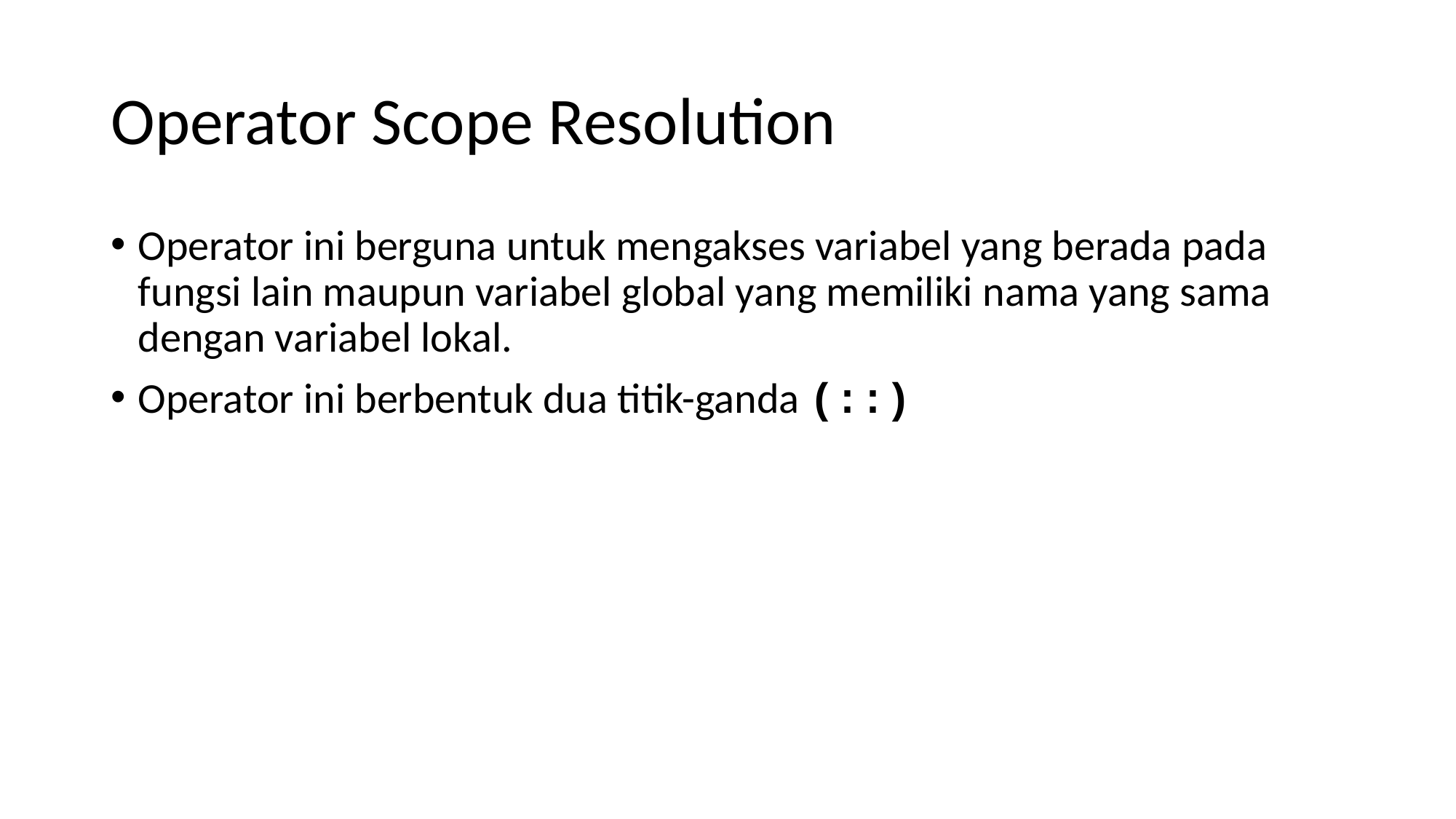

# Operator Scope Resolution
Operator ini berguna untuk mengakses variabel yang berada pada fungsi lain maupun variabel global yang memiliki nama yang sama dengan variabel lokal.
Operator ini berbentuk dua titik-ganda (::)